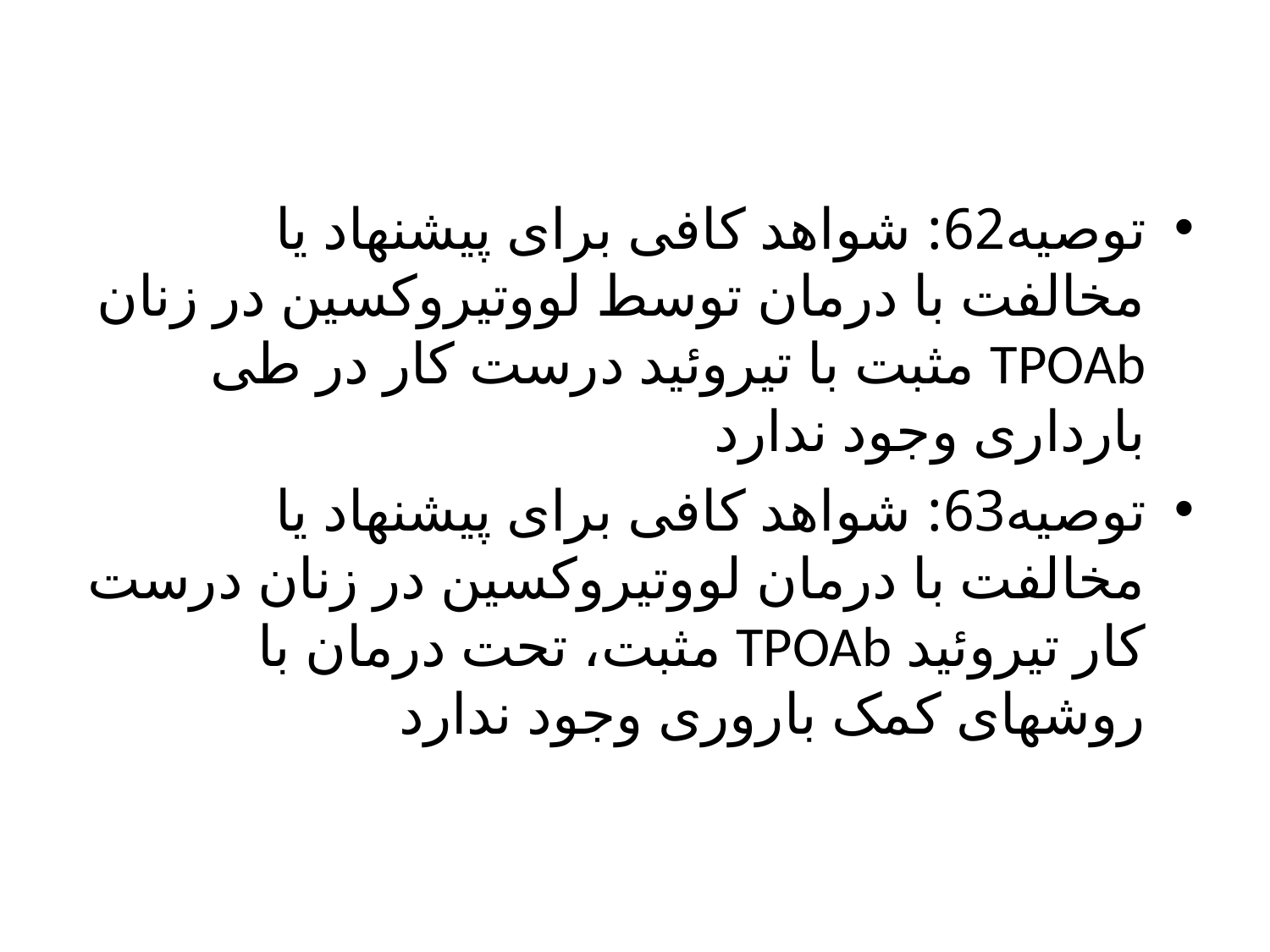

توصیه62: شواهد کافی برای پیشنهاد یا مخالفت با درمان توسط لووتیروکسین در زنان TPOAb مثبت با تیروئید درست کار در طی بارداری وجود ندارد
توصیه63: شواهد کافی برای پیشنهاد یا مخالفت با درمان لووتیروکسین در زنان درست کار تیروئید TPOAb مثبت، تحت درمان با روشهای کمک باروری وجود ندارد